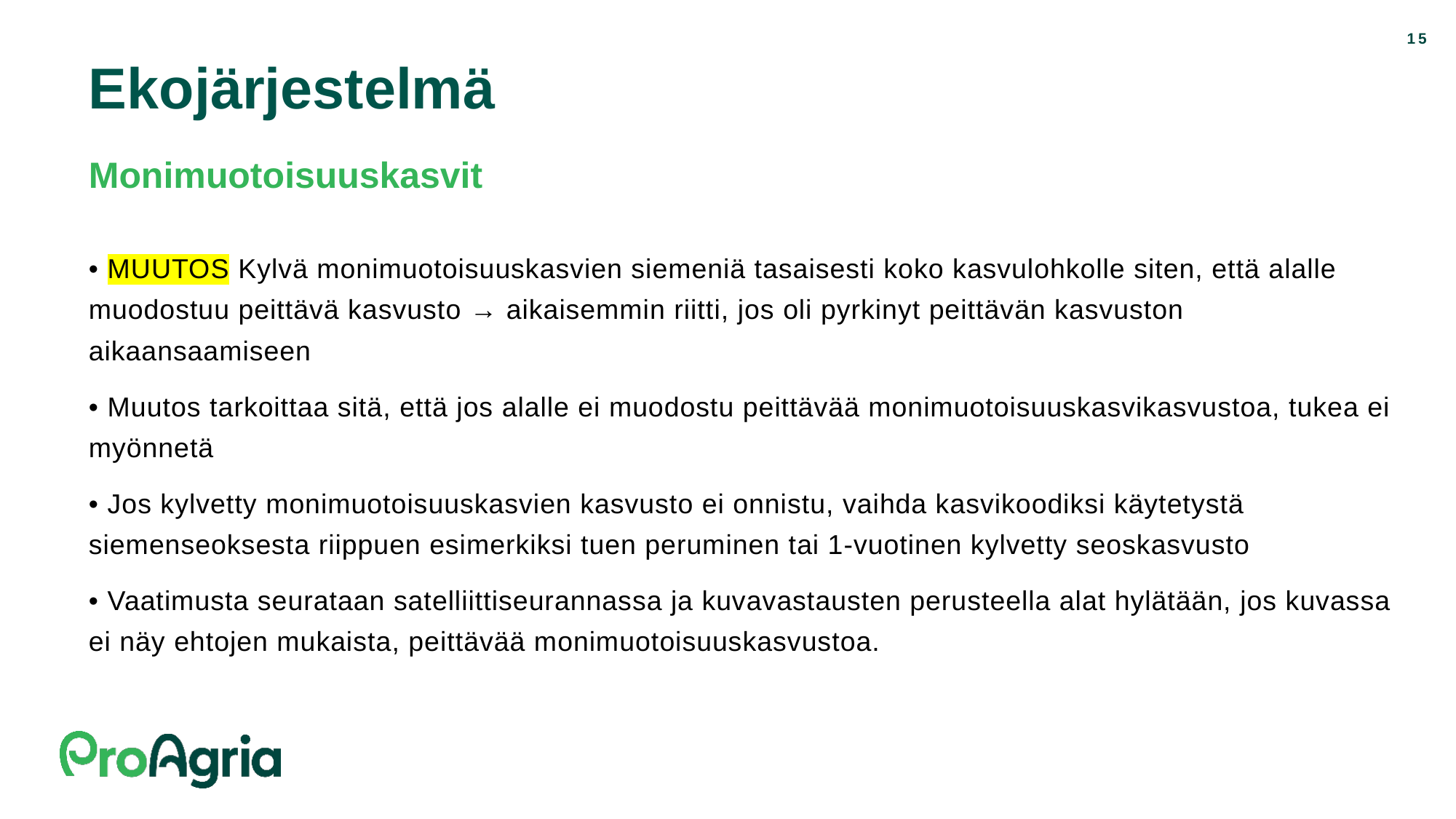

15
# Ekojärjestelmä
Monimuotoisuuskasvit
• MUUTOS Kylvä monimuotoisuuskasvien siemeniä tasaisesti koko kasvulohkolle siten, että alalle muodostuu peittävä kasvusto → aikaisemmin riitti, jos oli pyrkinyt peittävän kasvuston aikaansaamiseen
• Muutos tarkoittaa sitä, että jos alalle ei muodostu peittävää monimuotoisuuskasvikasvustoa, tukea ei myönnetä
• Jos kylvetty monimuotoisuuskasvien kasvusto ei onnistu, vaihda kasvikoodiksi käytetystä siemenseoksesta riippuen esimerkiksi tuen peruminen tai 1-vuotinen kylvetty seoskasvusto
• Vaatimusta seurataan satelliittiseurannassa ja kuvavastausten perusteella alat hylätään, jos kuvassa ei näy ehtojen mukaista, peittävää monimuotoisuuskasvustoa.